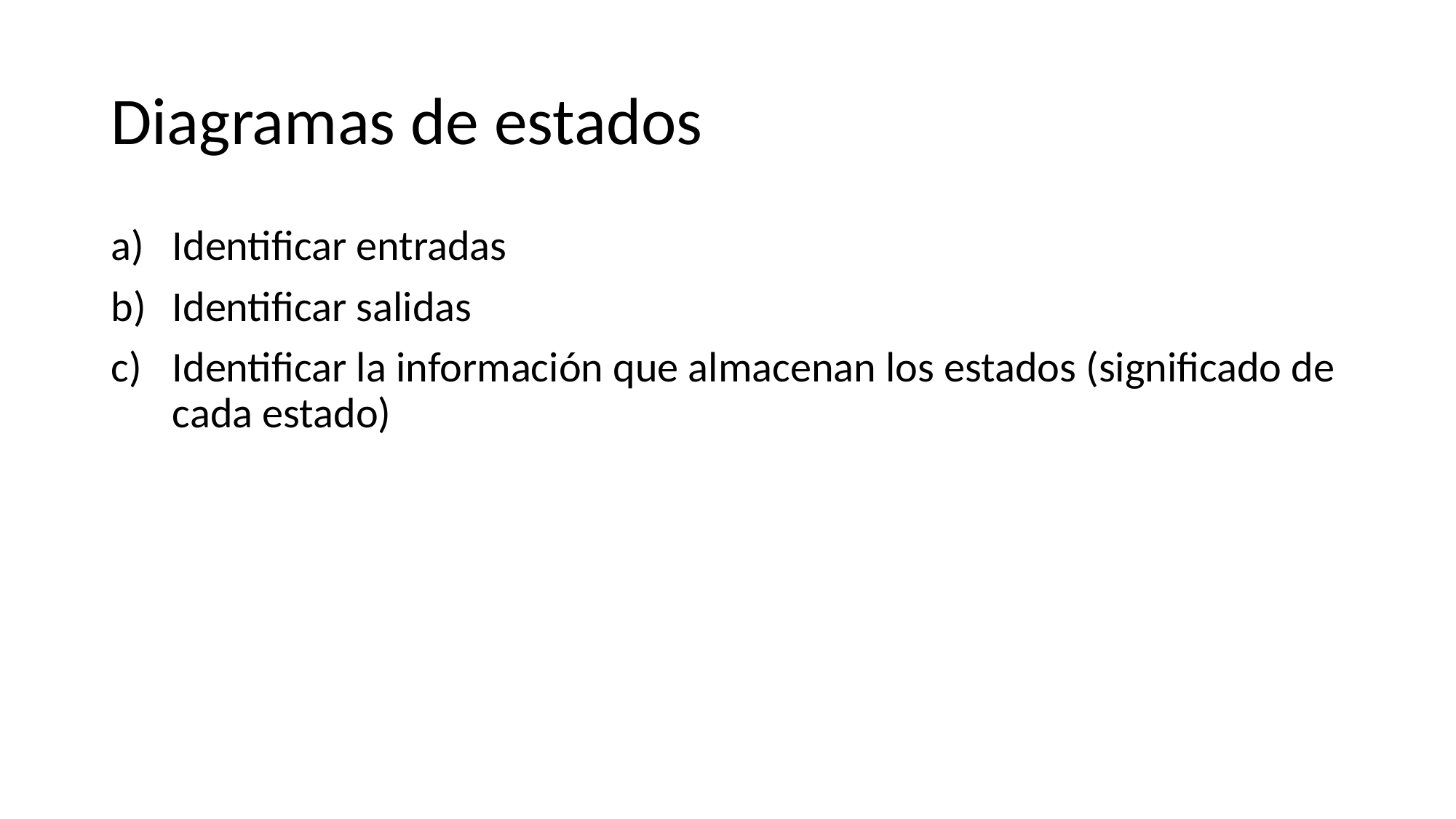

# Diagramas de estados
Identificar entradas
Identificar salidas
Identificar la información que almacenan los estados (significado de cada estado)